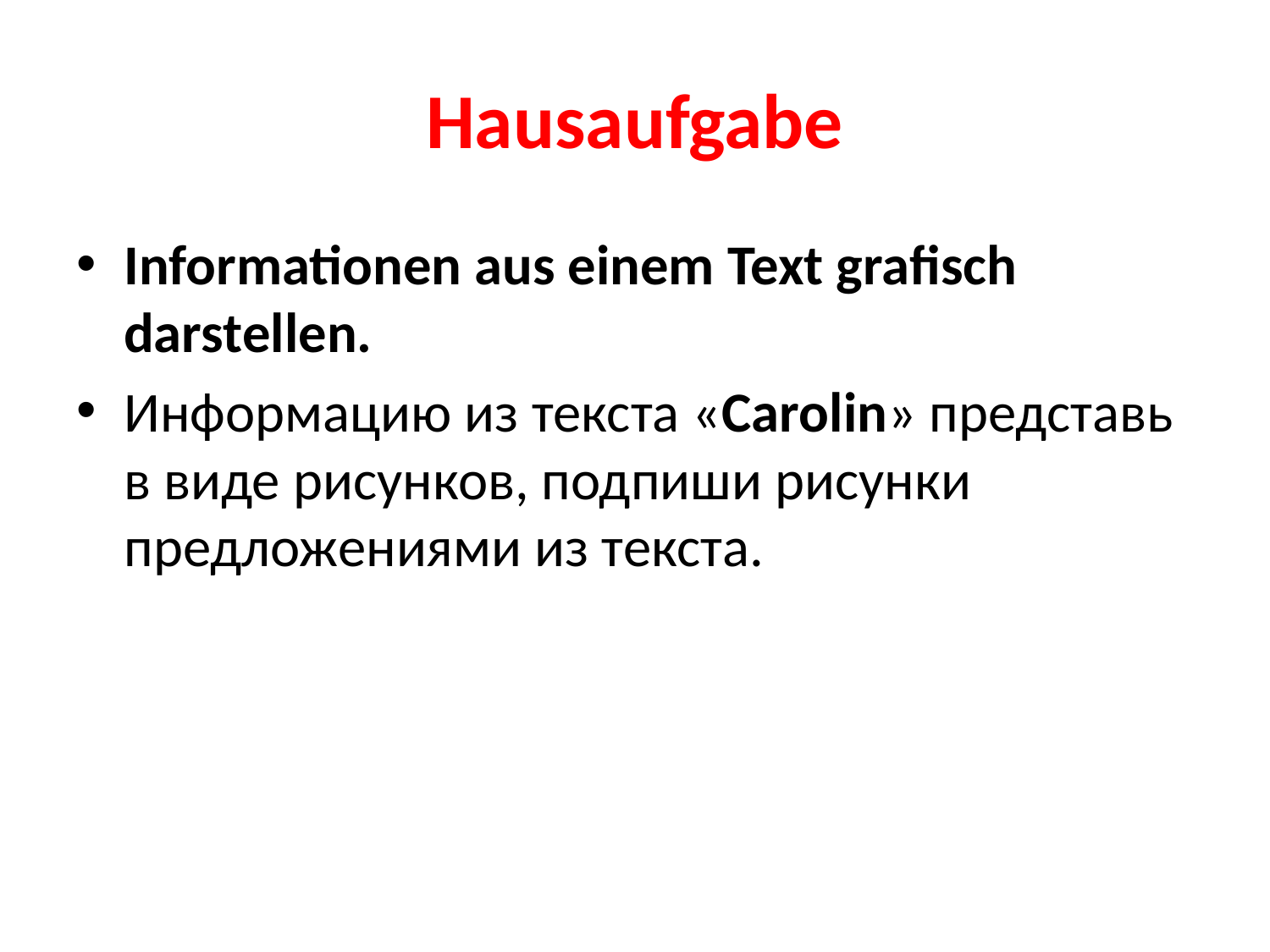

# Hausaufgabe
Informationen aus einem Text grafisch darstellen.
Информацию из текста «Carolin» представь в виде рисунков, подпиши рисунки предложениями из текста.